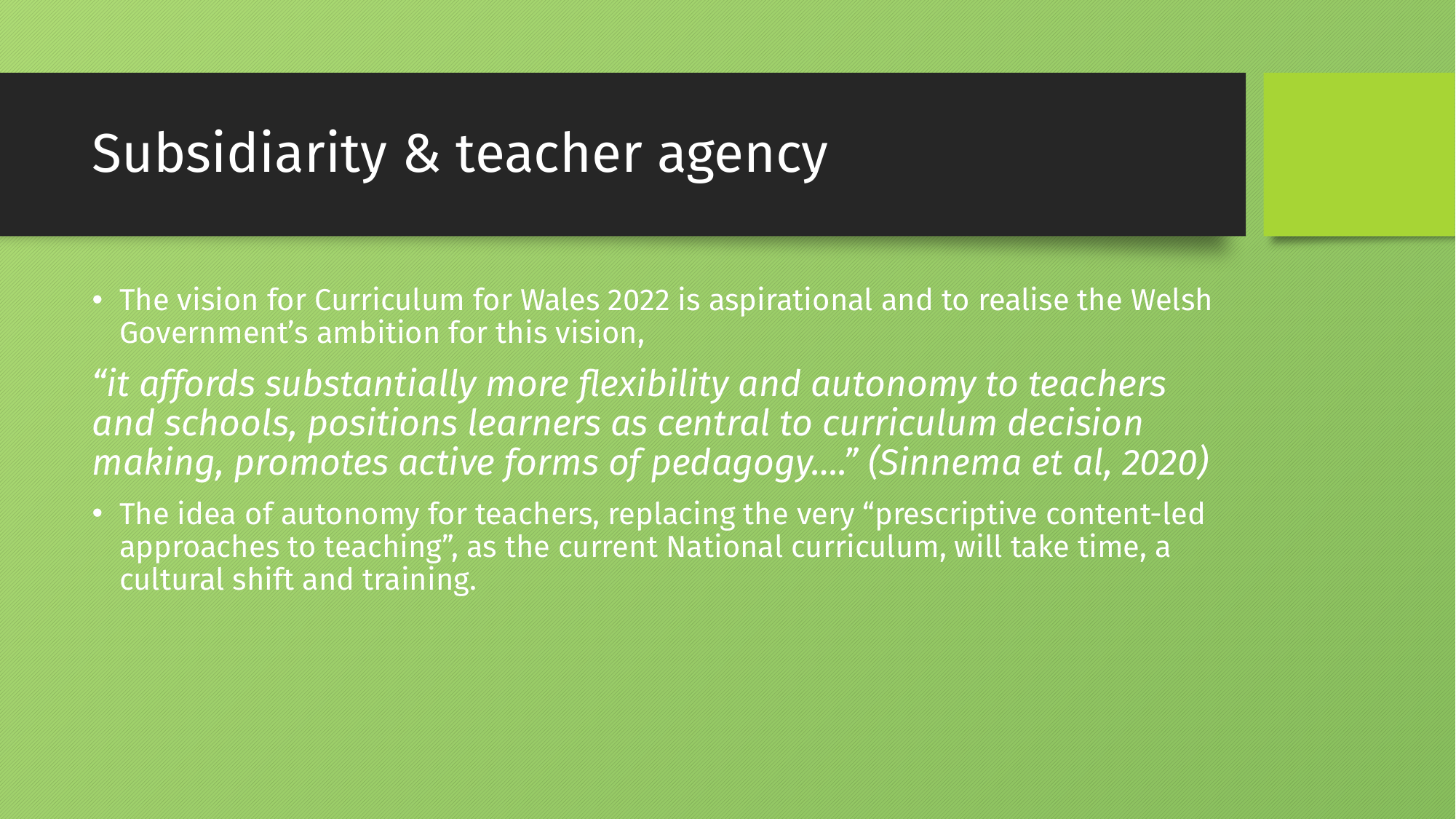

# Subsidiarity & teacher agency
The vision for Curriculum for Wales 2022 is aspirational and to realise the Welsh Government’s ambition for this vision,
“it affords substantially more flexibility and autonomy to teachers and schools, positions learners as central to curriculum decision making, promotes active forms of pedagogy….” (Sinnema et al, 2020)
The idea of autonomy for teachers, replacing the very “prescriptive content-led approaches to teaching”, as the current National curriculum, will take time, a cultural shift and training.